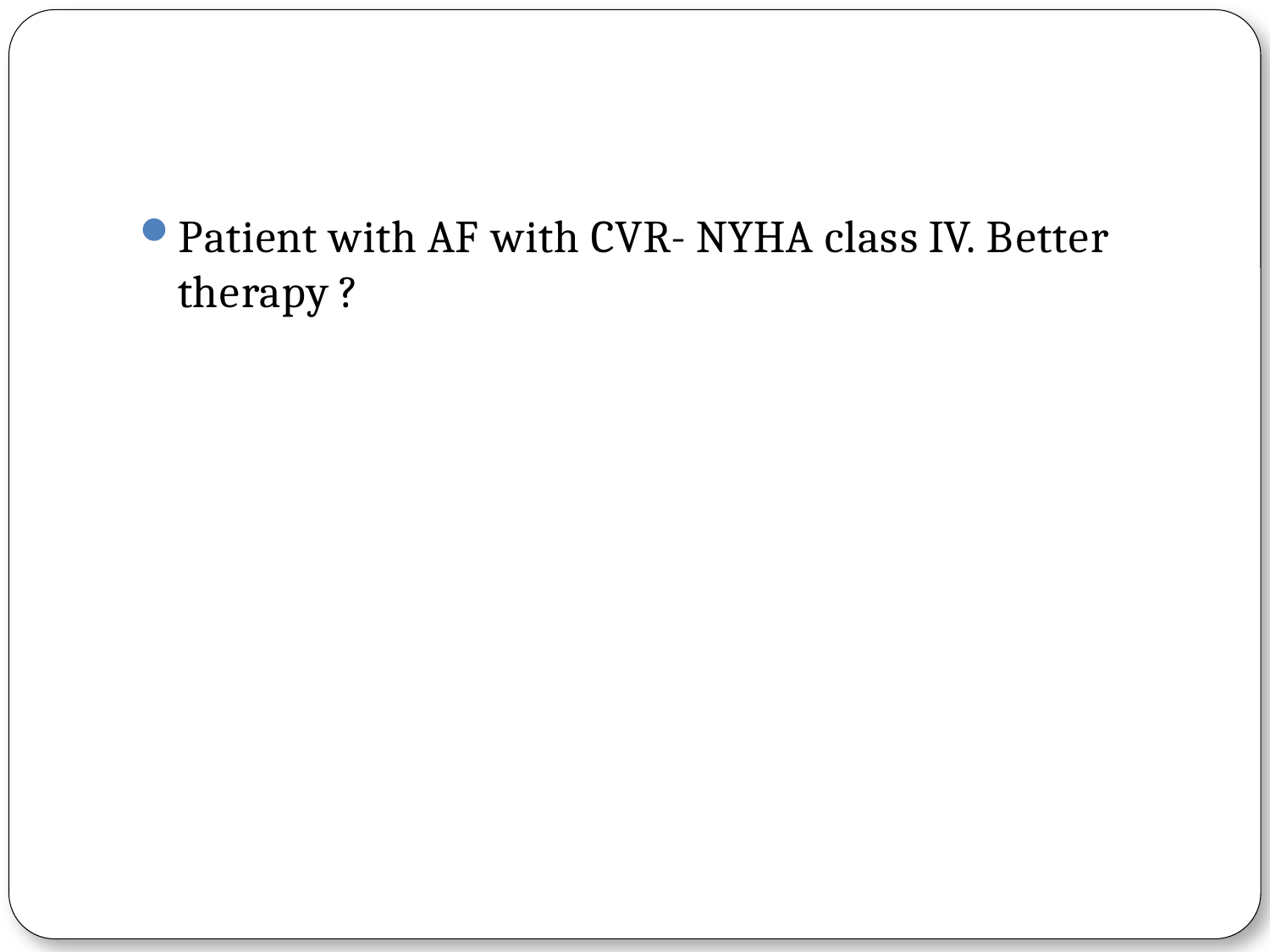

#
Patient with AF with CVR- NYHA class IV. Better therapy ?